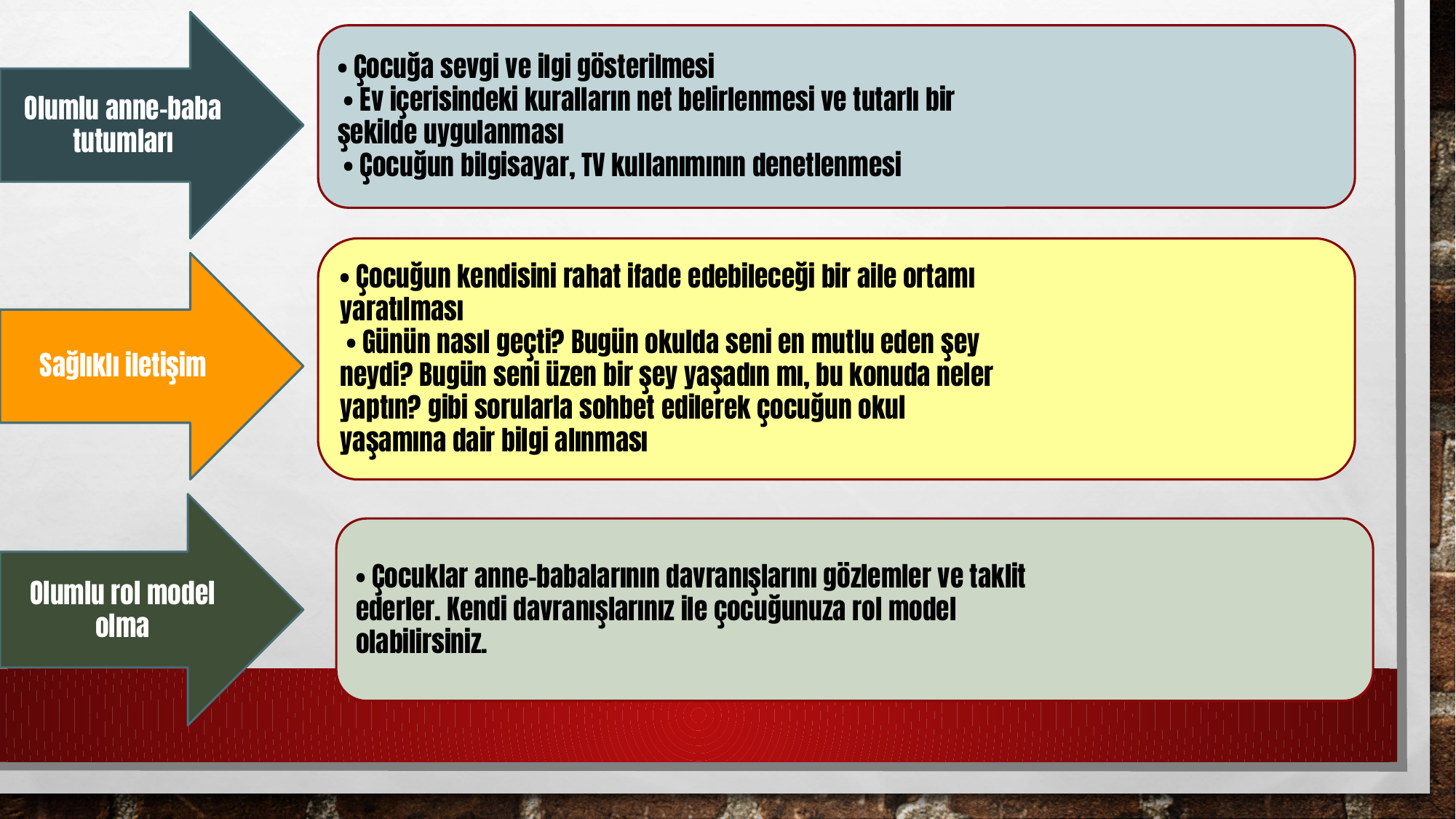

Olumlu anne-baba tutumları
• Çocuğa sevgi ve ilgi gösterilmesi
 • Ev içerisindeki kuralların net belirlenmesi ve tutarlı bir
şekilde uygulanması
 • Çocuğun bilgisayar, TV kullanımının denetlenmesi
• Çocuğun kendisini rahat ifade edebileceği bir aile ortamı
yaratılması
 • Günün nasıl geçti? Bugün okulda seni en mutlu eden şey
neydi? Bugün seni üzen bir şey yaşadın mı, bu konuda neler
yaptın? gibi sorularla sohbet edilerek çocuğun okul
yaşamına dair bilgi alınması
Sağlıklı iletişim
Olumlu rol model olma
• Çocuklar anne-babalarının davranışlarını gözlemler ve taklit
ederler. Kendi davranışlarınız ile çocuğunuza rol model
olabilirsiniz.